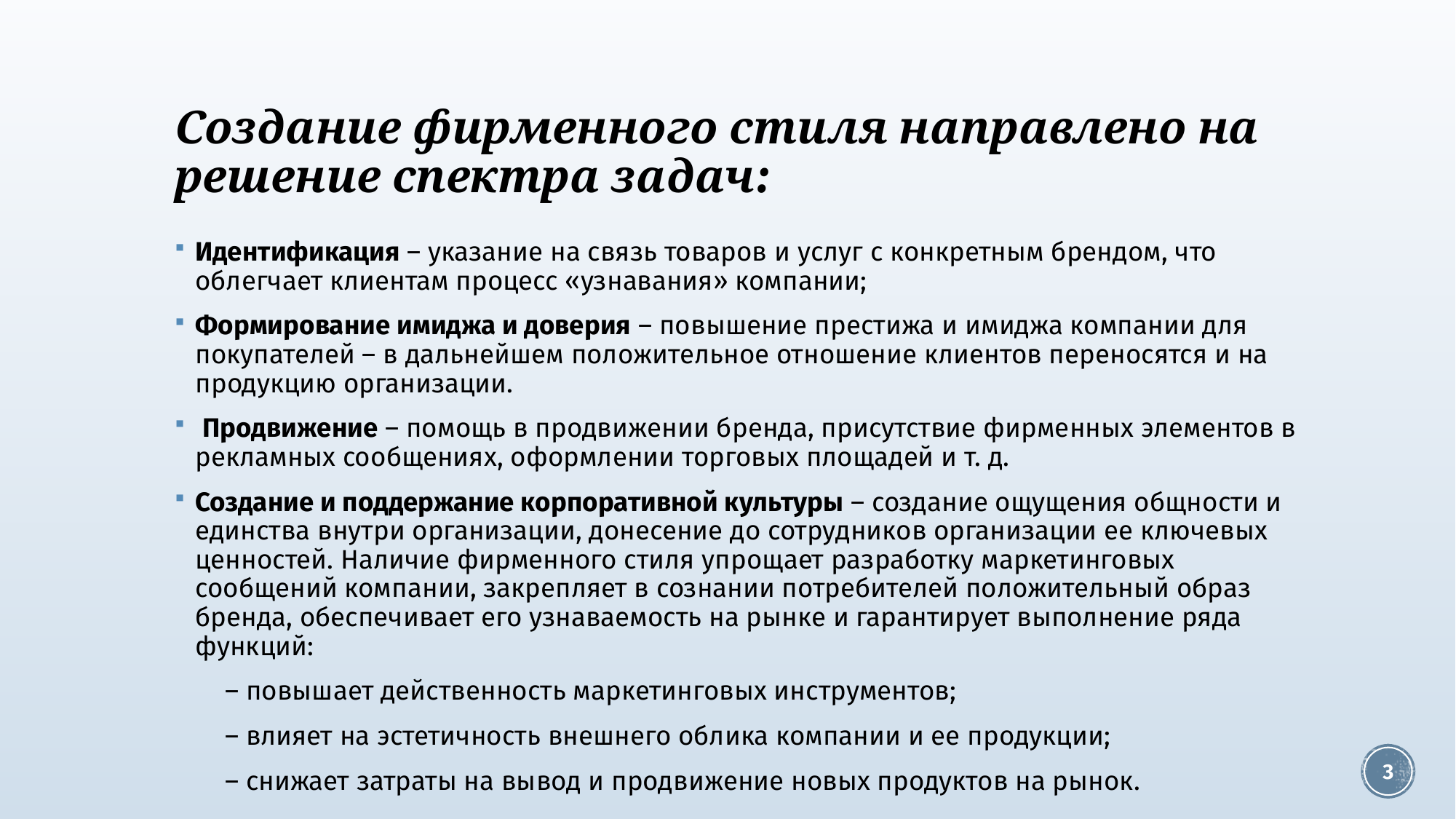

# Создание фирменного стиля направлено на решение спектра задач:
Идентификация – указание на связь товаров и услуг с конкретным брендом, что облегчает клиентам процесс «узнавания» компании;
Формирование имиджа и доверия – повышение престижа и имиджа компании для покупателей – в дальнейшем положительное отношение клиентов переносятся и на продукцию организации.
 Продвижение – помощь в продвижении бренда, присутствие фирменных элементов в рекламных сообщениях, оформлении торговых площадей и т. д.
Создание и поддержание корпоративной культуры – создание ощущения общности и единства внутри организации, донесение до сотрудников организации ее ключевых ценностей. Наличие фирменного стиля упрощает разработку маркетинговых сообщений компании, закрепляет в сознании потребителей положительный образ бренда, обеспечивает его узнаваемость на рынке и гарантирует выполнение ряда функций:
– повышает действенность маркетинговых инструментов;
– влияет на эстетичность внешнего облика компании и ее продукции;
– снижает затраты на вывод и продвижение новых продуктов на рынок.

3